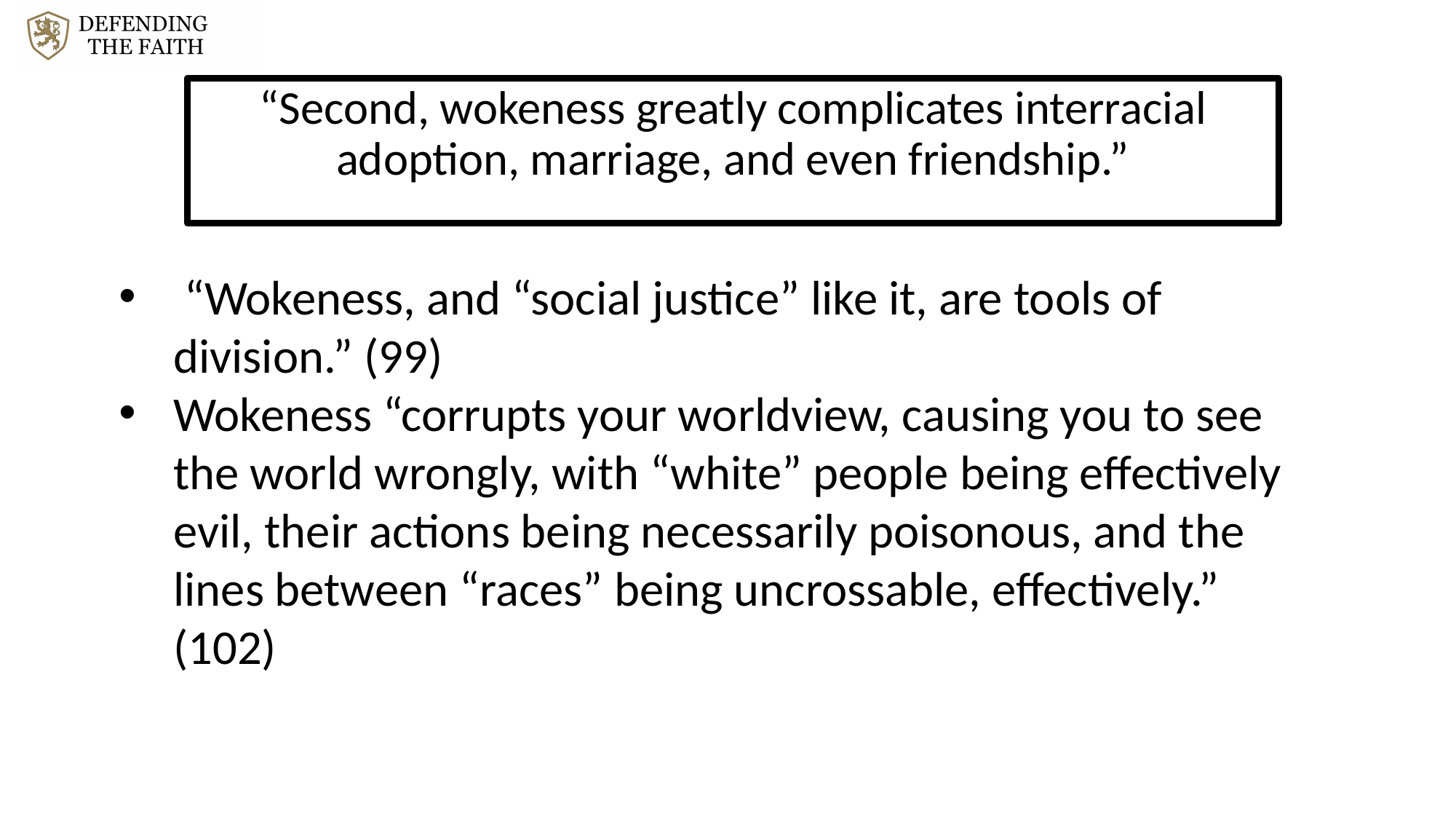

“Second, wokeness greatly complicates interracial adoption, marriage, and even friendship.”
 “Wokeness, and “social justice” like it, are tools of division.” (99)
Wokeness “corrupts your worldview, causing you to see the world wrongly, with “white” people being effectively evil, their actions being necessarily poisonous, and the lines between “races” being uncrossable, effectively.” (102)